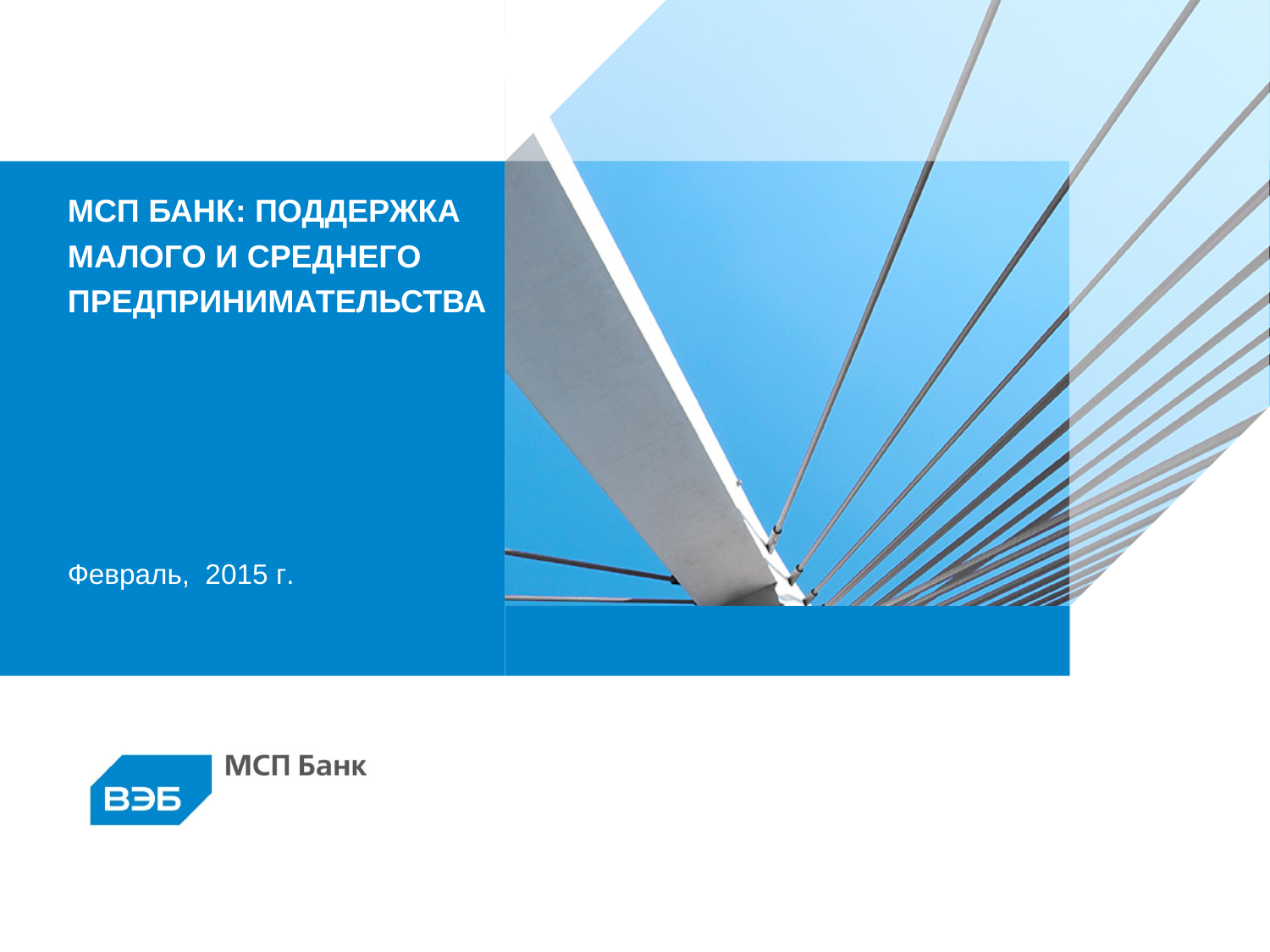

# МСП БАНК: ПОДДЕРЖКА МАЛОГО И СРЕДНЕГО ПРЕДПРИНИМАТЕЛЬСТВА
Февраль,  2015 г.
30.01.2015
Основные принципы деятельности Внешэкономбанк
1